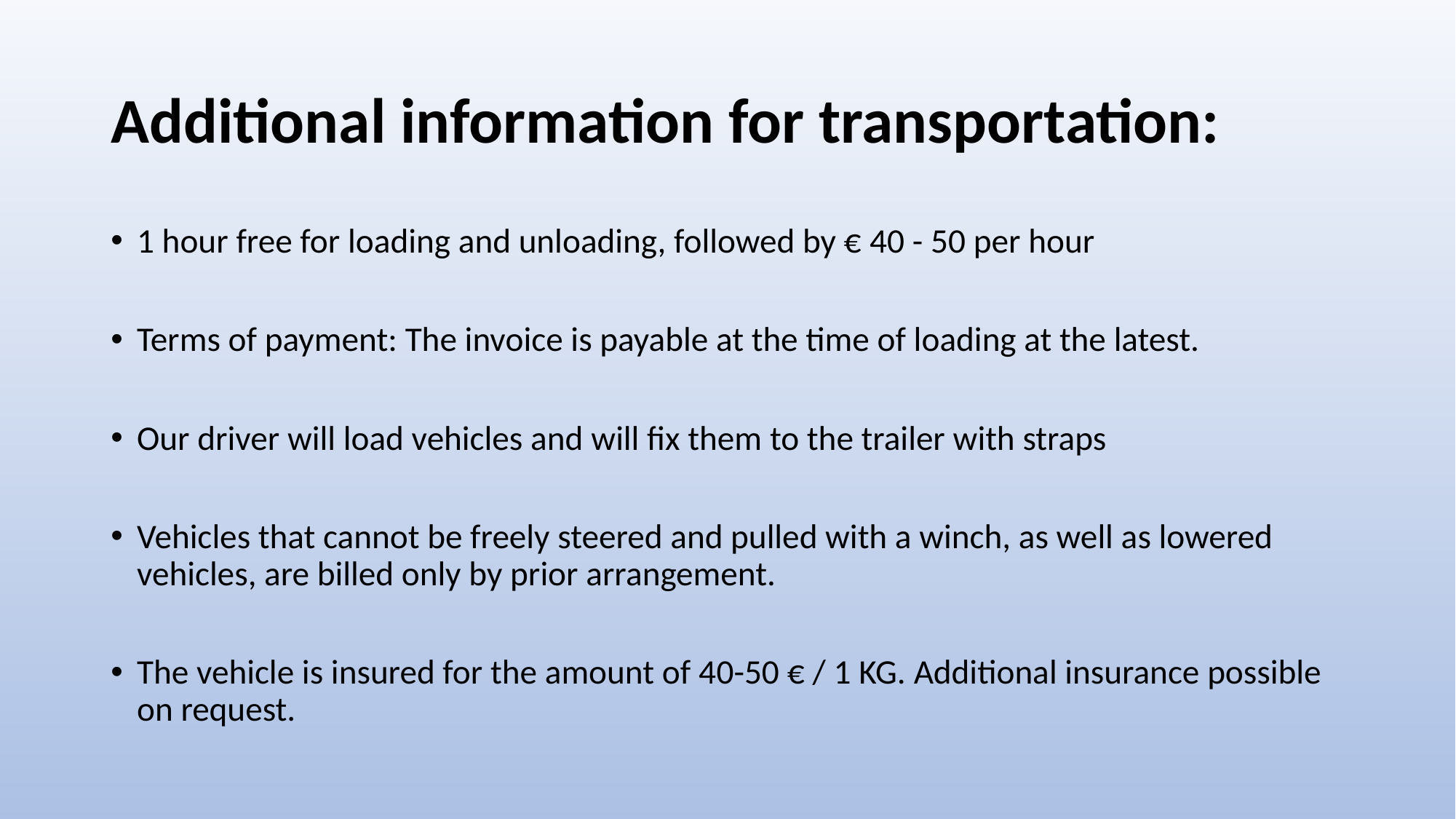

# Additional information for transportation:
1 hour free for loading and unloading, followed by € 40 - 50 per hour

Terms of payment: The invoice is payable at the time of loading at the latest.

Our driver will load vehicles and will fix them to the trailer with straps

Vehicles that cannot be freely steered and pulled with a winch, as well as lowered vehicles, are billed only by prior arrangement.

The vehicle is insured for the amount of 40-50 € / 1 KG. Additional insurance possible on request.